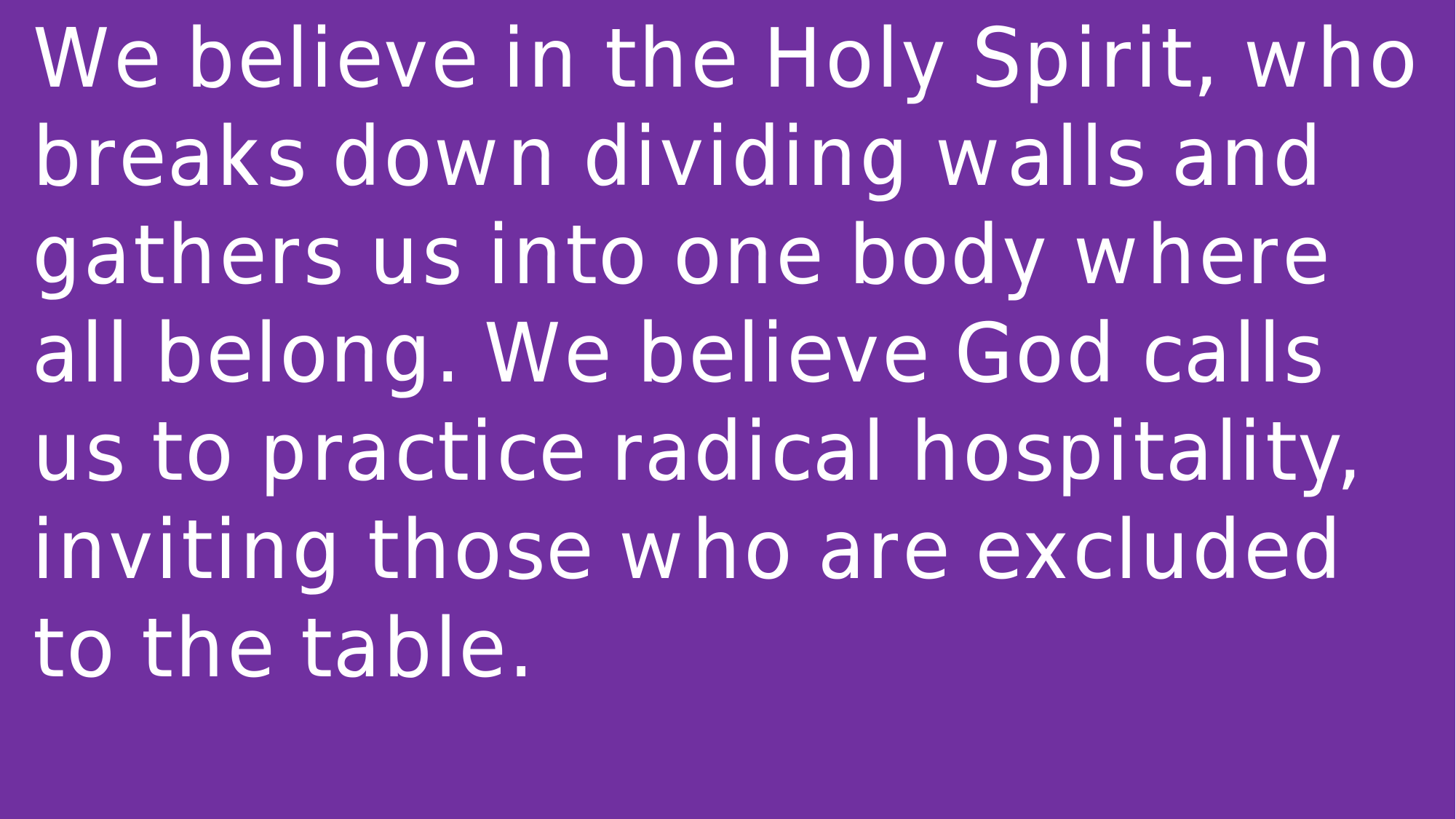

We believe in the Holy Spirit, who
 breaks down dividing walls and
 gathers us into one body where
 all belong. We believe God calls
 us to practice radical hospitality,
 inviting those who are excluded
 to the table.